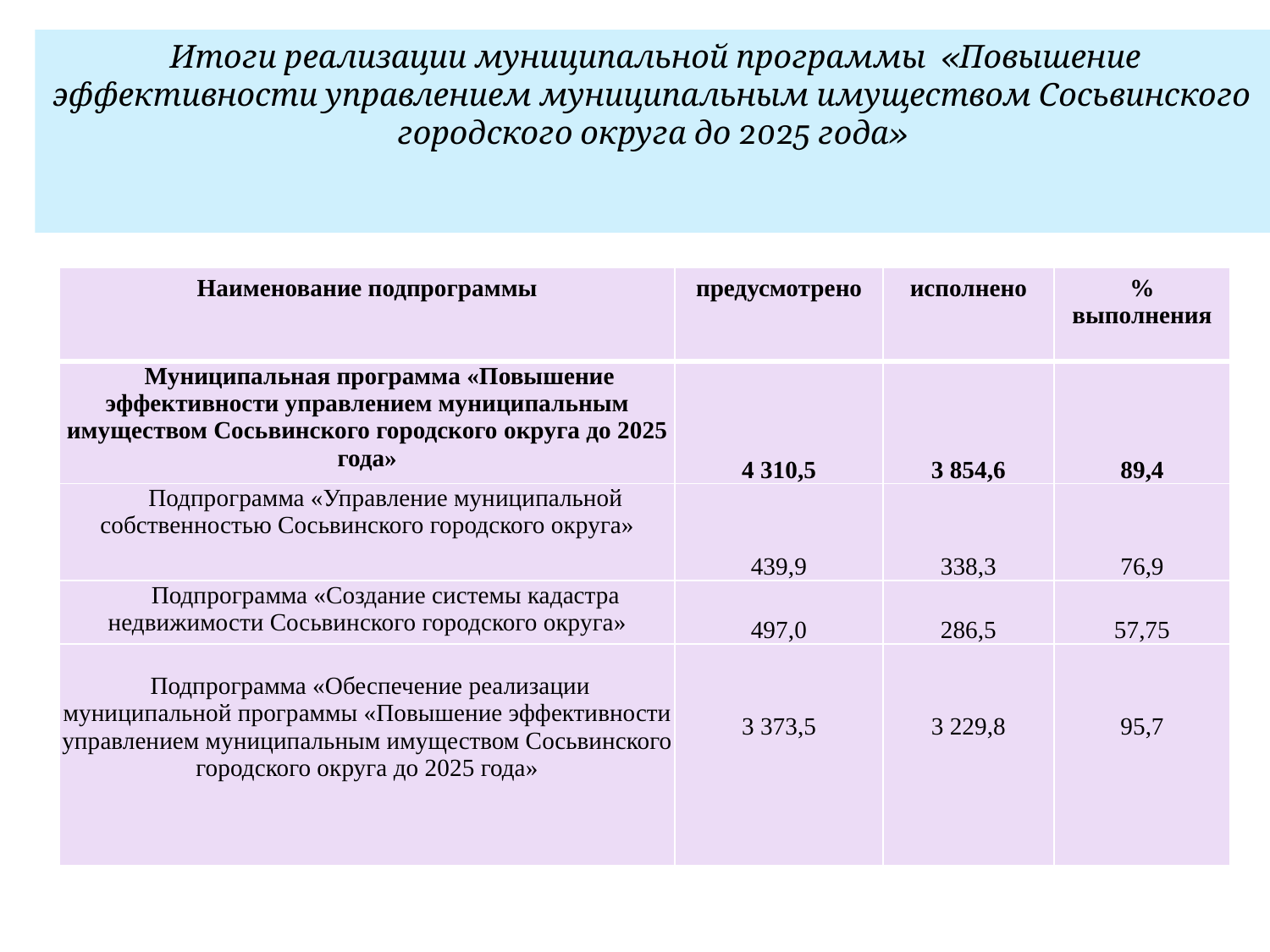

Итоги реализации муниципальной программы  «Повышение эффективности управлением муниципальным имуществом Сосьвинского городского округа до 2025 года»

| Наименование подпрограммы | предусмотрено | исполнено | % выполнения |
| --- | --- | --- | --- |
| Муниципальная программа «Повышение эффективности управлением муниципальным имуществом Сосьвинского городского округа до 2025 года» | 4 310,5 | 3 854,6 | 89,4 |
| Подпрограмма «Управление муниципальной собственностью Сосьвинского городского округа» | 439,9 | 338,3 | 76,9 |
| Подпрограмма «Создание системы кадастра недвижимости Сосьвинского городского округа» | 497,0 | 286,5 | 57,75 |
| Подпрограмма «Обеспечение реализации муниципальной программы «Повышение эффективности управлением муниципальным имуществом Сосьвинского городского округа до 2025 года» | 3 373,5 | 3 229,8 | 95,7 |